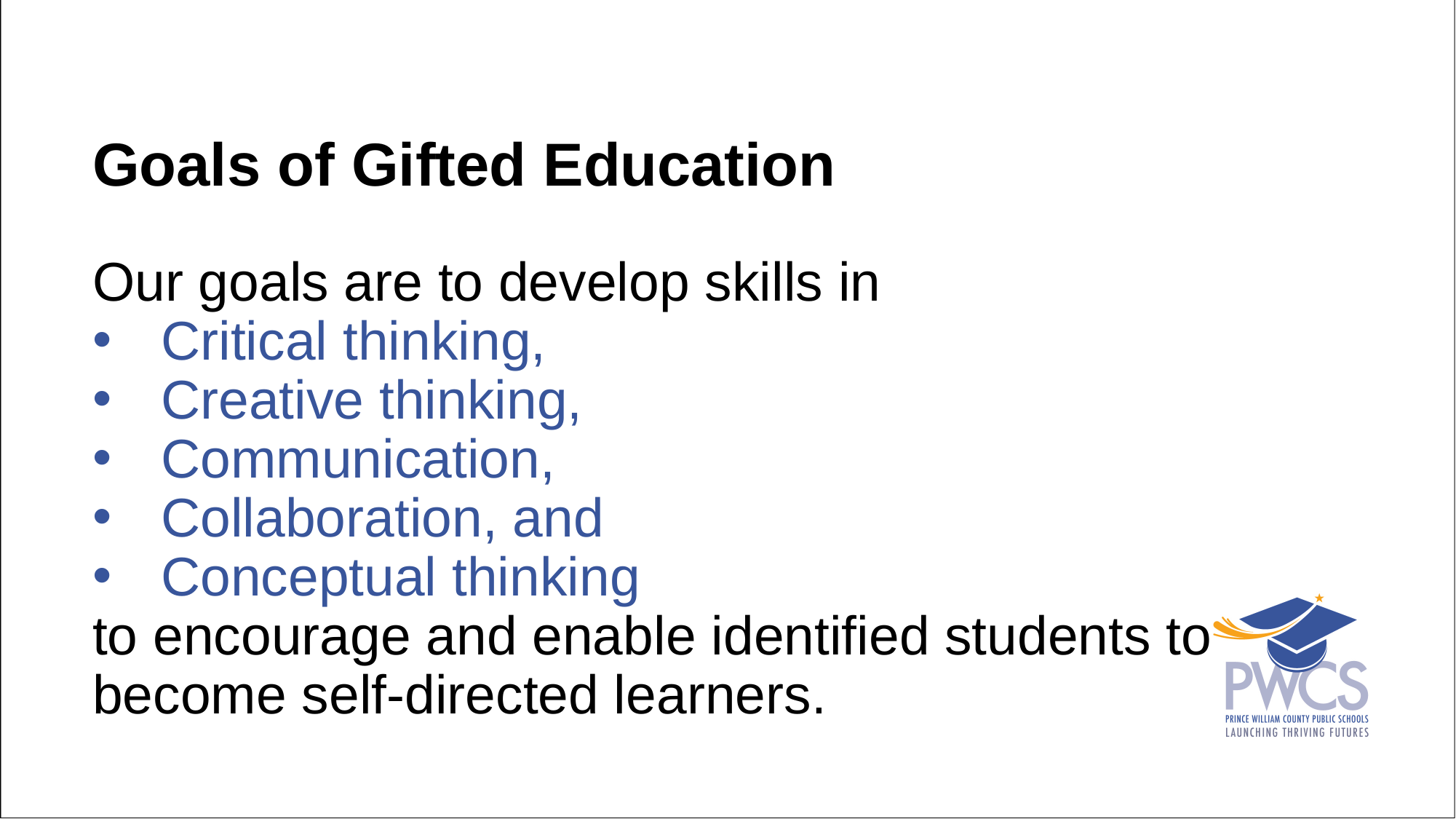

Goals of Gifted Education
Our goals are to develop skills in
Critical thinking,
Creative thinking,
Communication,
Collaboration, and
Conceptual thinking
to encourage and enable identified students to          become self-directed learners.